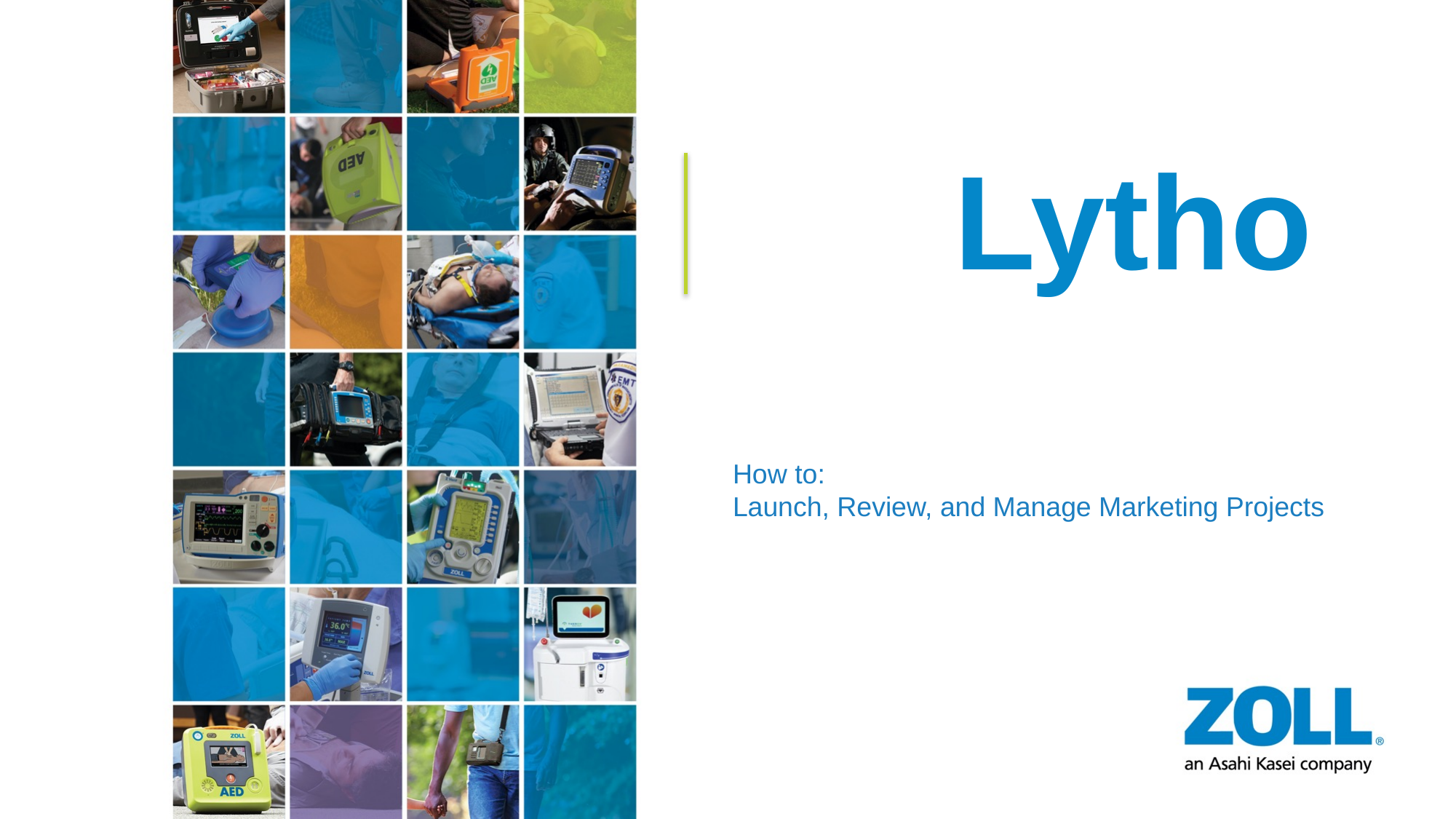

# Lytho
How to:
Launch, Review, and Manage Marketing Projects